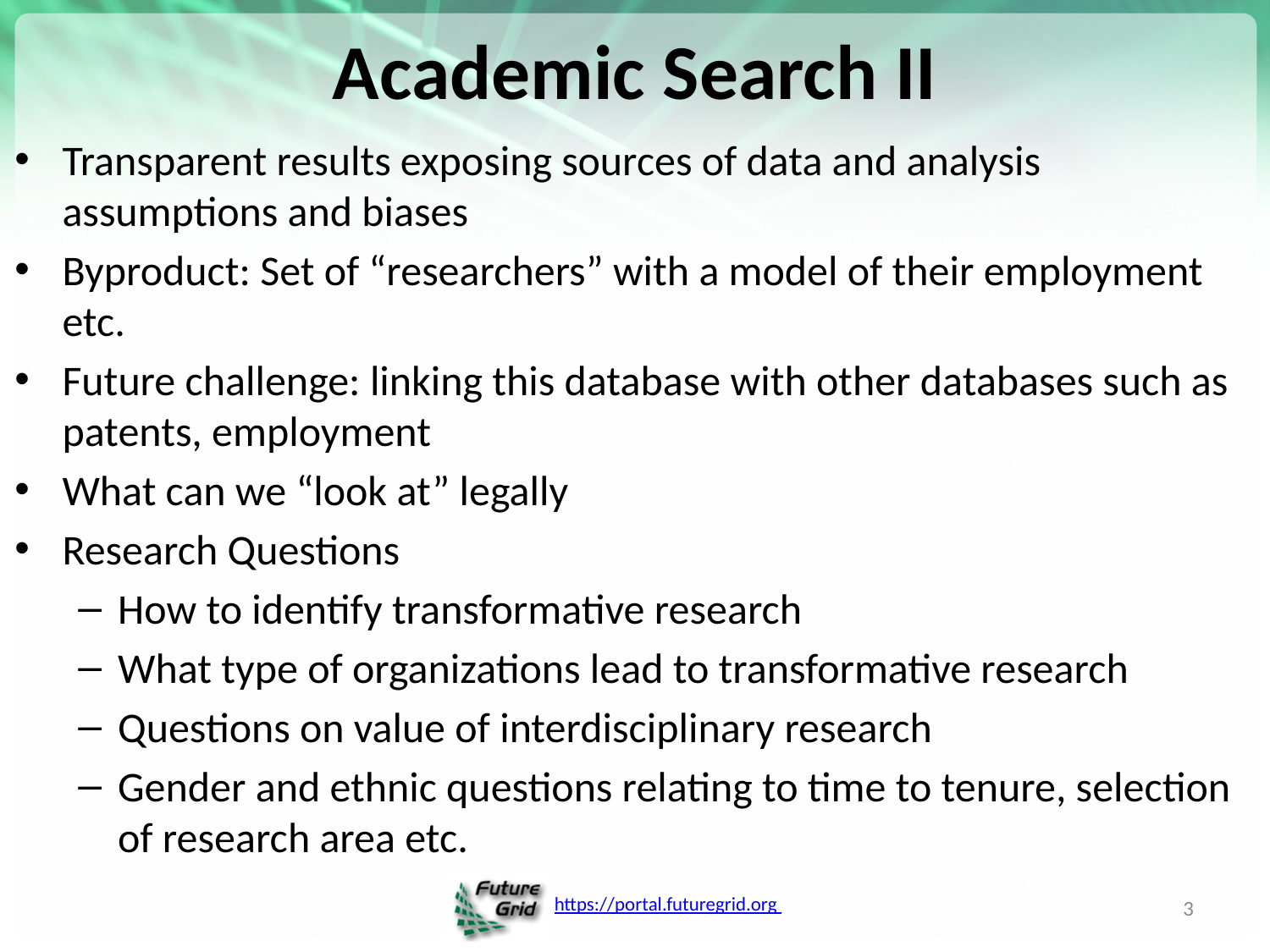

# Academic Search II
Transparent results exposing sources of data and analysis assumptions and biases
Byproduct: Set of “researchers” with a model of their employment etc.
Future challenge: linking this database with other databases such as patents, employment
What can we “look at” legally
Research Questions
How to identify transformative research
What type of organizations lead to transformative research
Questions on value of interdisciplinary research
Gender and ethnic questions relating to time to tenure, selection of research area etc.

3